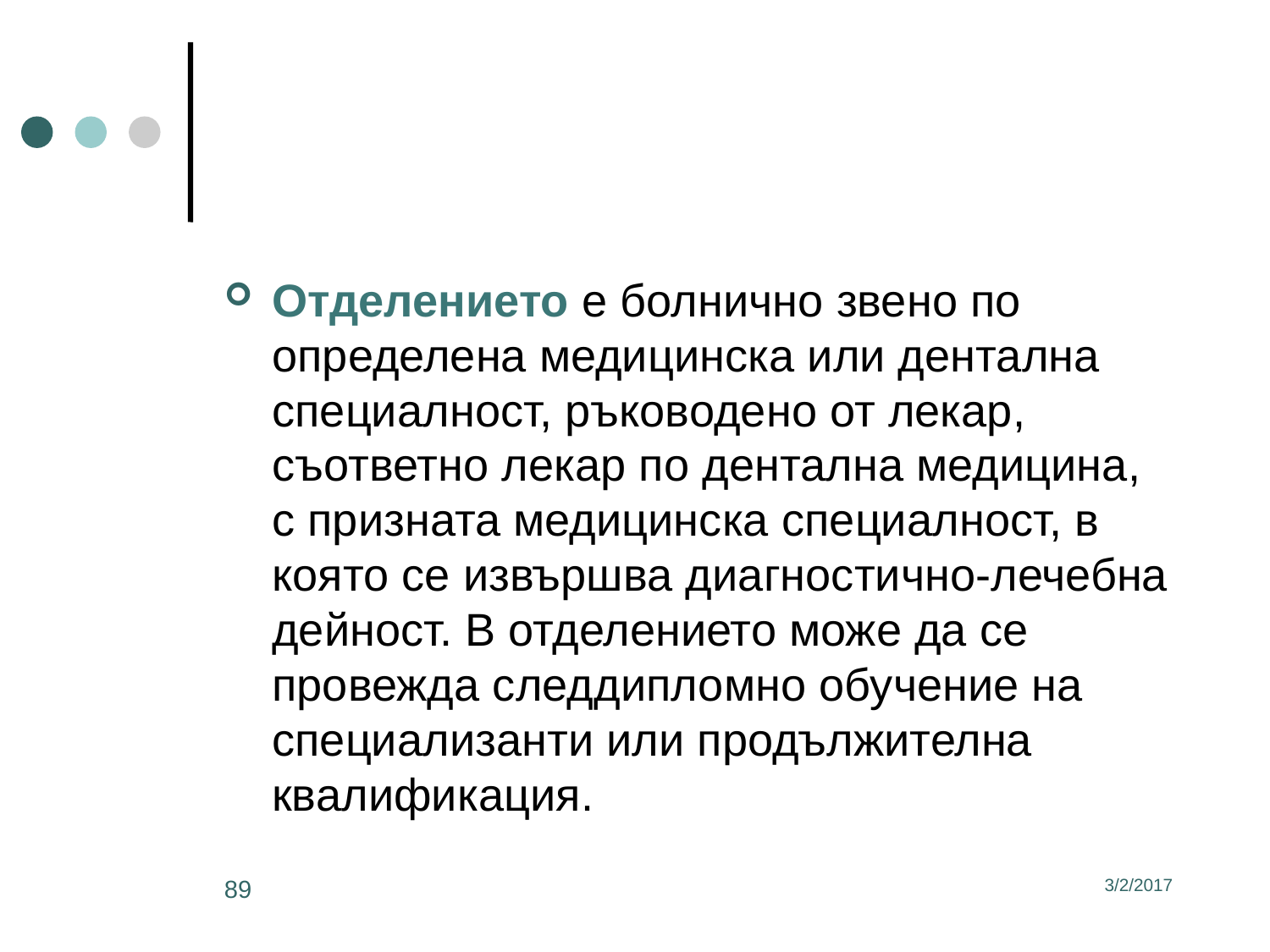

#
Отделението е болнично звено по определена медицинска или дентална специалност, ръководено от лекар, съответно лекар по дентална медицина, с призната медицинска специалност, в която се извършва диагностично-лечебна дейност. В отделението може да се провежда следдипломно обучение на специализанти или продължителна квалификация.
89
3/2/2017